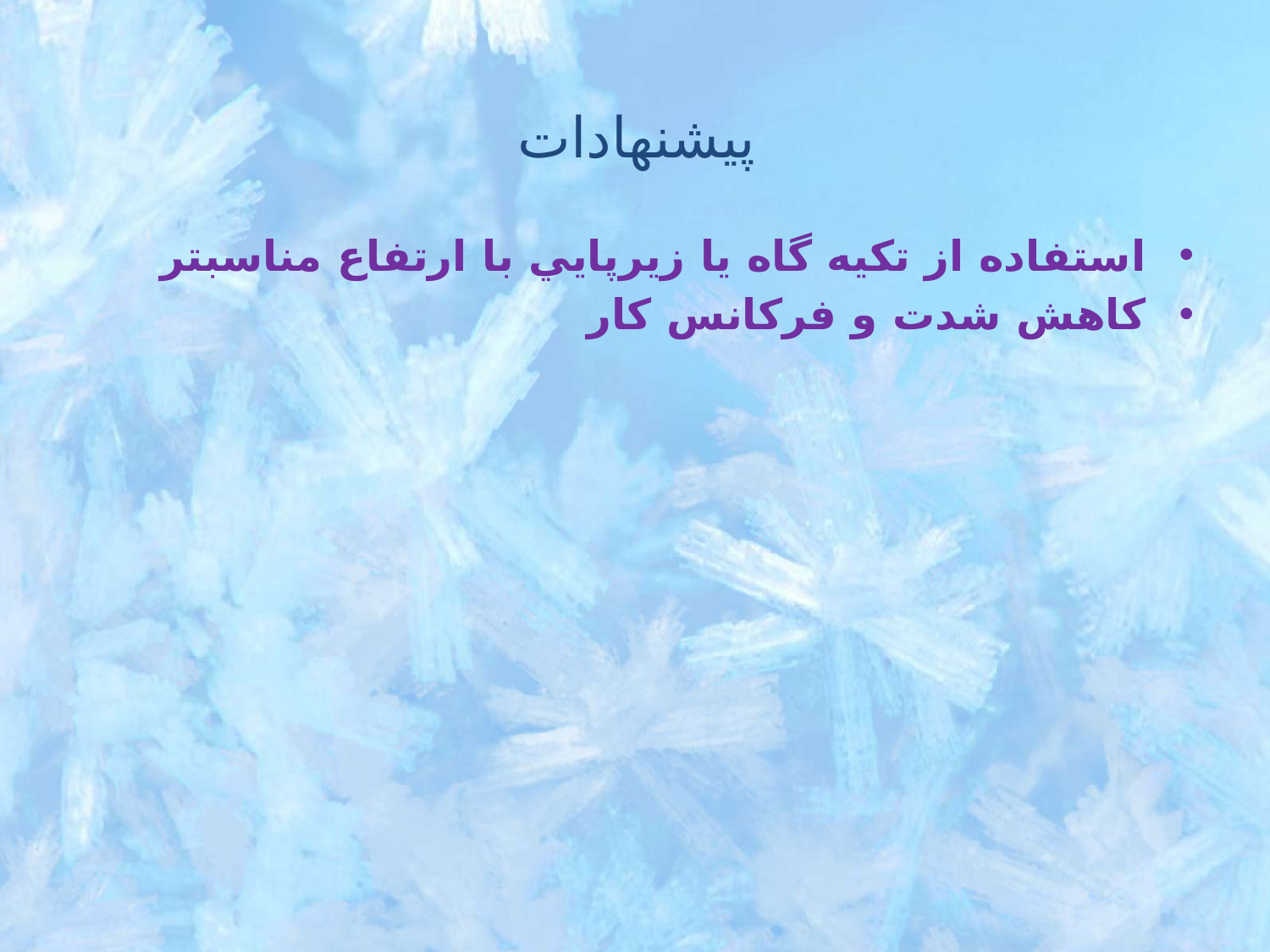

# پیشنهادات
استفاده از تكيه گاه يا زيرپايي با ارتفاع مناسبتر
كاهش شدت و فركانس كار